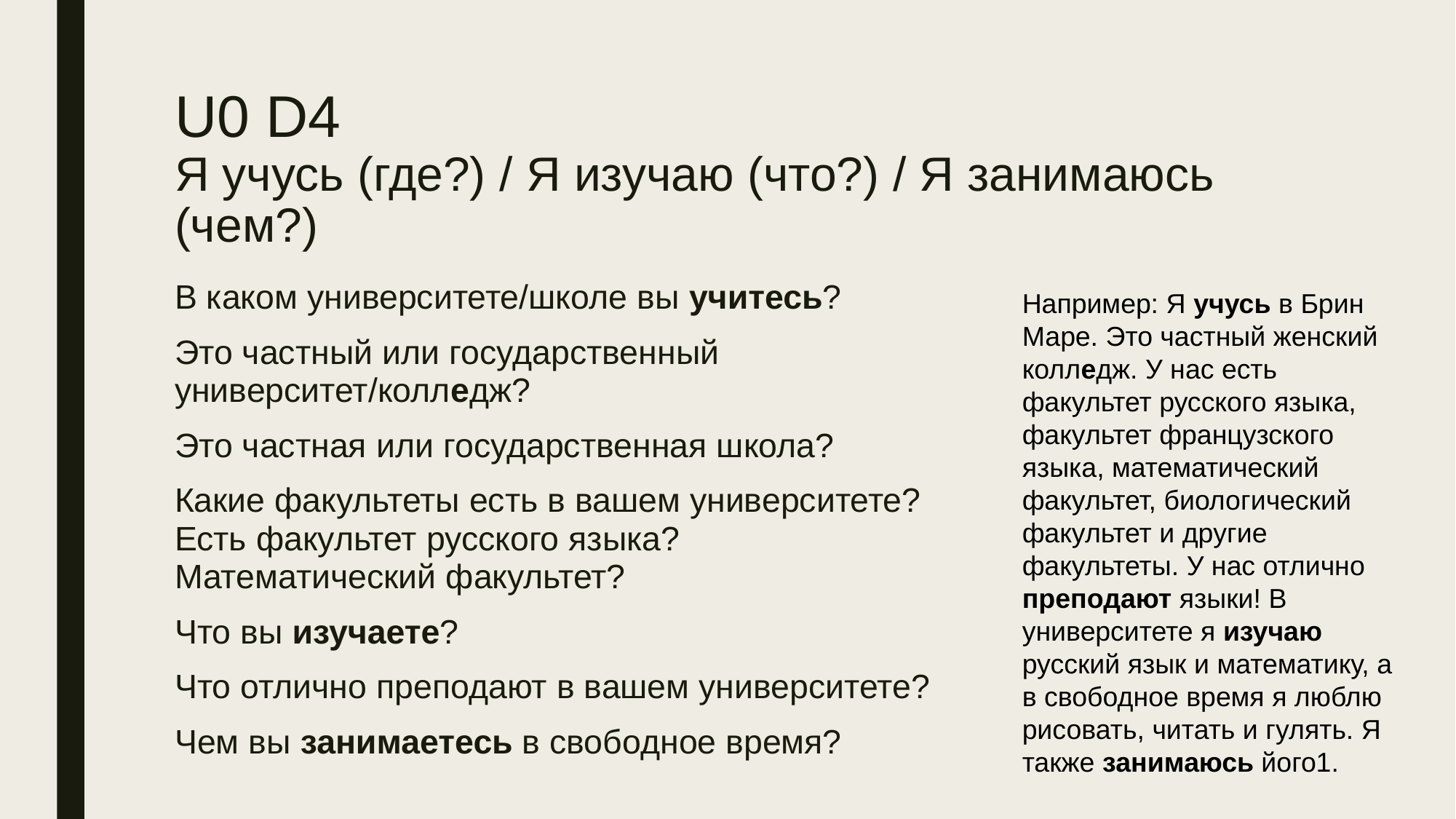

# U0 D4 Я учусь (где?) / Я изучаю (что?) / Я занимаюсь (чем?)
В каком университете/школе вы учитесь?
Это частный или государственный университет/колледж?
Это частная или государственная школа?
Какие факультеты есть в вашем университете? Есть факультет русского языка? Математический факультет?
Что вы изучаете?
Что отлично преподают в вашем университете?
Чем вы занимаетесь в свободное время?
Например: Я учусь в Брин Маре. Это частный женский колледж. У нас есть факультет русского языка, факультет французского языка, математический факультет, биологический факультет и другие факультеты. У нас отлично преподают языки! В университете я изучаю русский язык и математику, а в свободное время я люблю рисовать, читать и гулять. Я также занимаюсь його1.